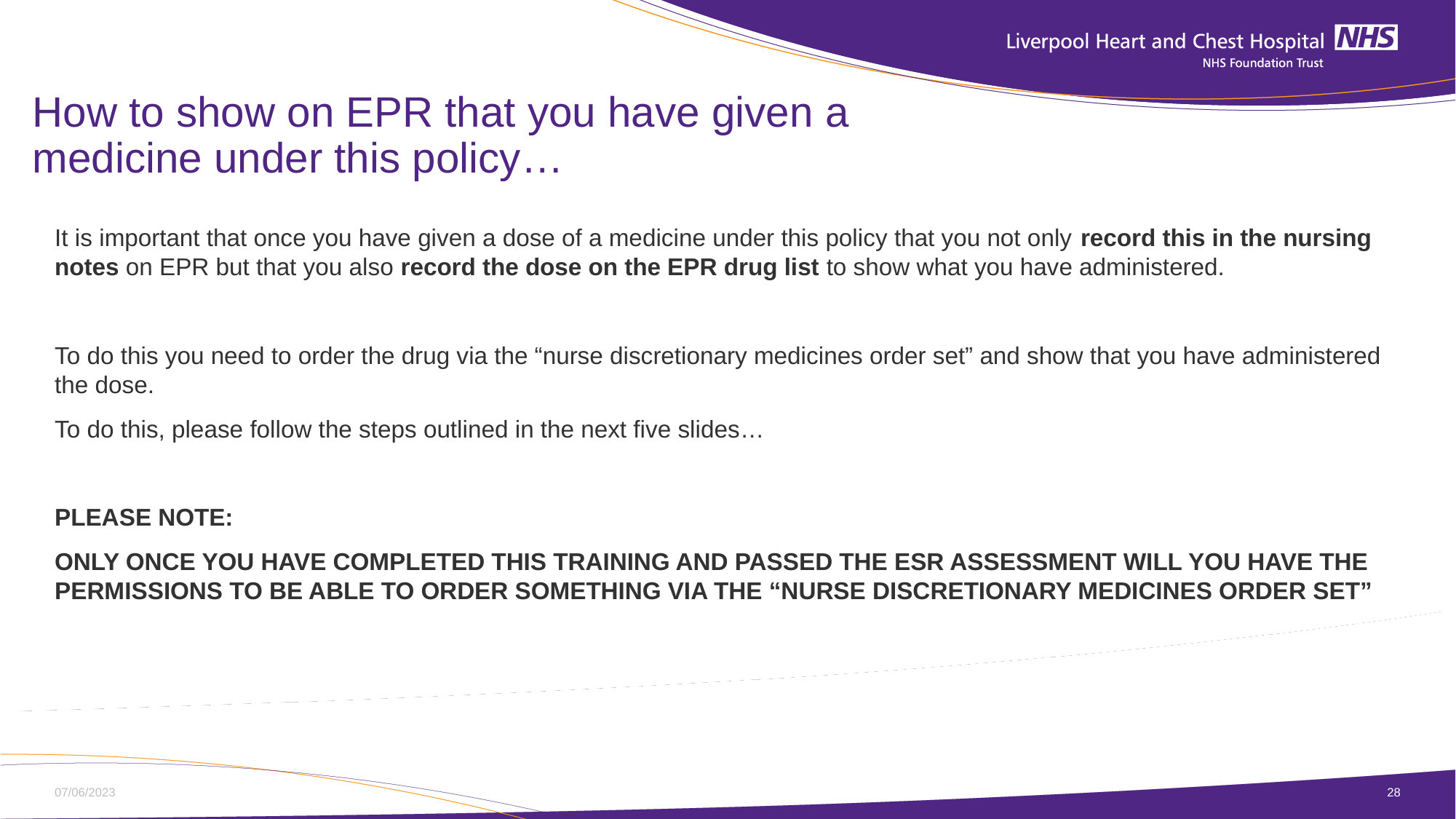

How to show on EPR that you have given a medicine under this policy…
It is important that once you have given a dose of a medicine under this policy that you not only record this in the nursing notes on EPR but that you also record the dose on the EPR drug list to show what you have administered.

To do this you need to order the drug via the “nurse discretionary medicines order set” and show that you have administered the dose.
To do this, please follow the steps outlined in the next five slides…

PLEASE NOTE:
ONLY ONCE YOU HAVE COMPLETED THIS TRAINING AND PASSED THE ESR ASSESSMENT WILL YOU HAVE THE PERMISSIONS TO BE ABLE TO ORDER SOMETHING VIA THE “NURSE DISCRETIONARY MEDICINES ORDER SET”
07/06/2023
28